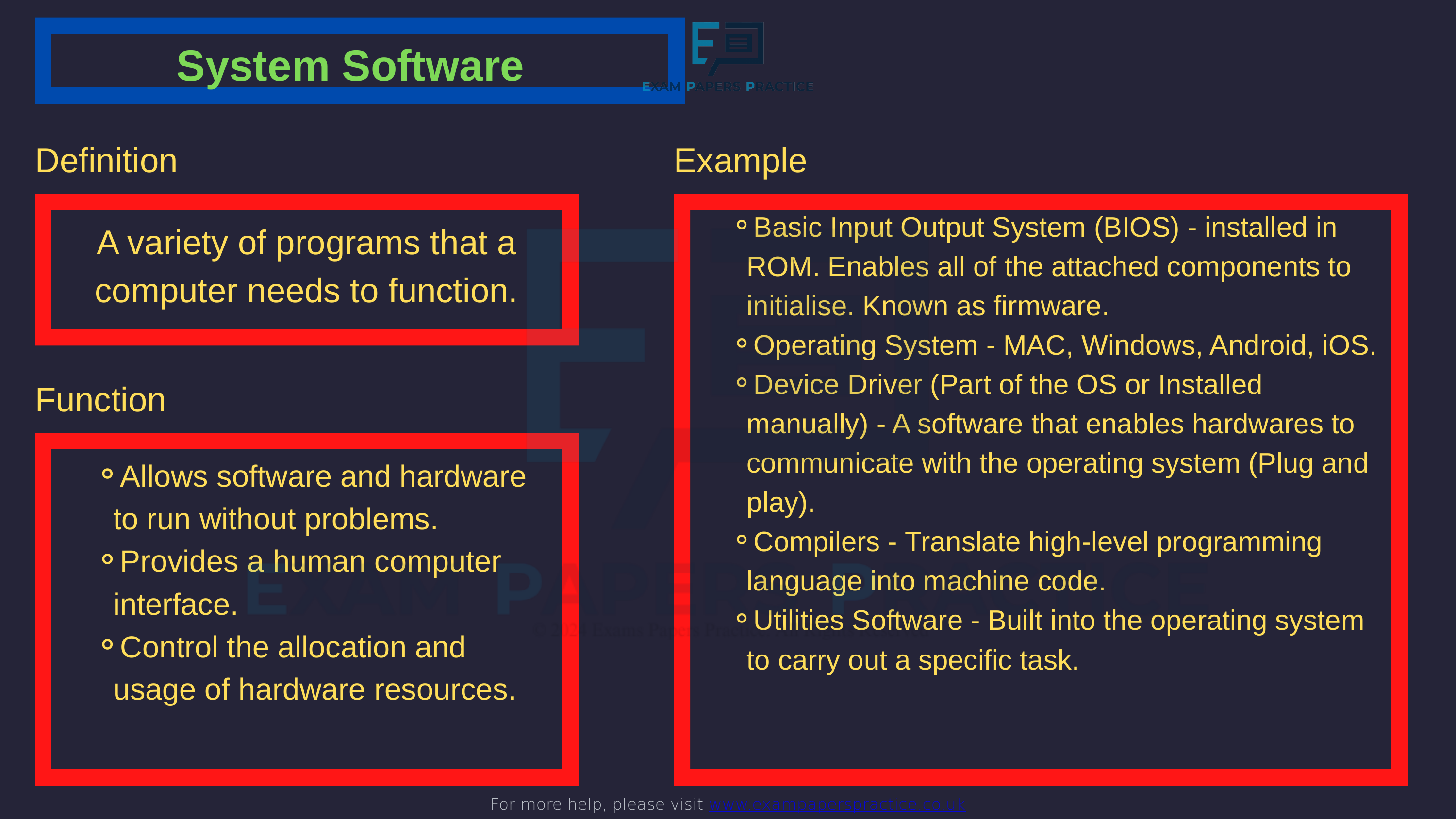

For more help, please visit www.exampaperspractice.co.uk
System Software
Definition
Example

Basic Input Output System (BIOS) - installed in ROM. Enables all of the attached components to initialise. Known as firmware.
Operating System - MAC, Windows, Android, iOS.
Device Driver (Part of the OS or Installed manually) - A software that enables hardwares to communicate with the operating system (Plug and play).
Compilers - Translate high-level programming language into machine code.
Utilities Software - Built into the operating system to carry out a specific task.
A variety of programs that a computer needs to function.
Function

Allows software and hardware to run without problems.
Provides a human computer interface.
Control the allocation and usage of hardware resources.